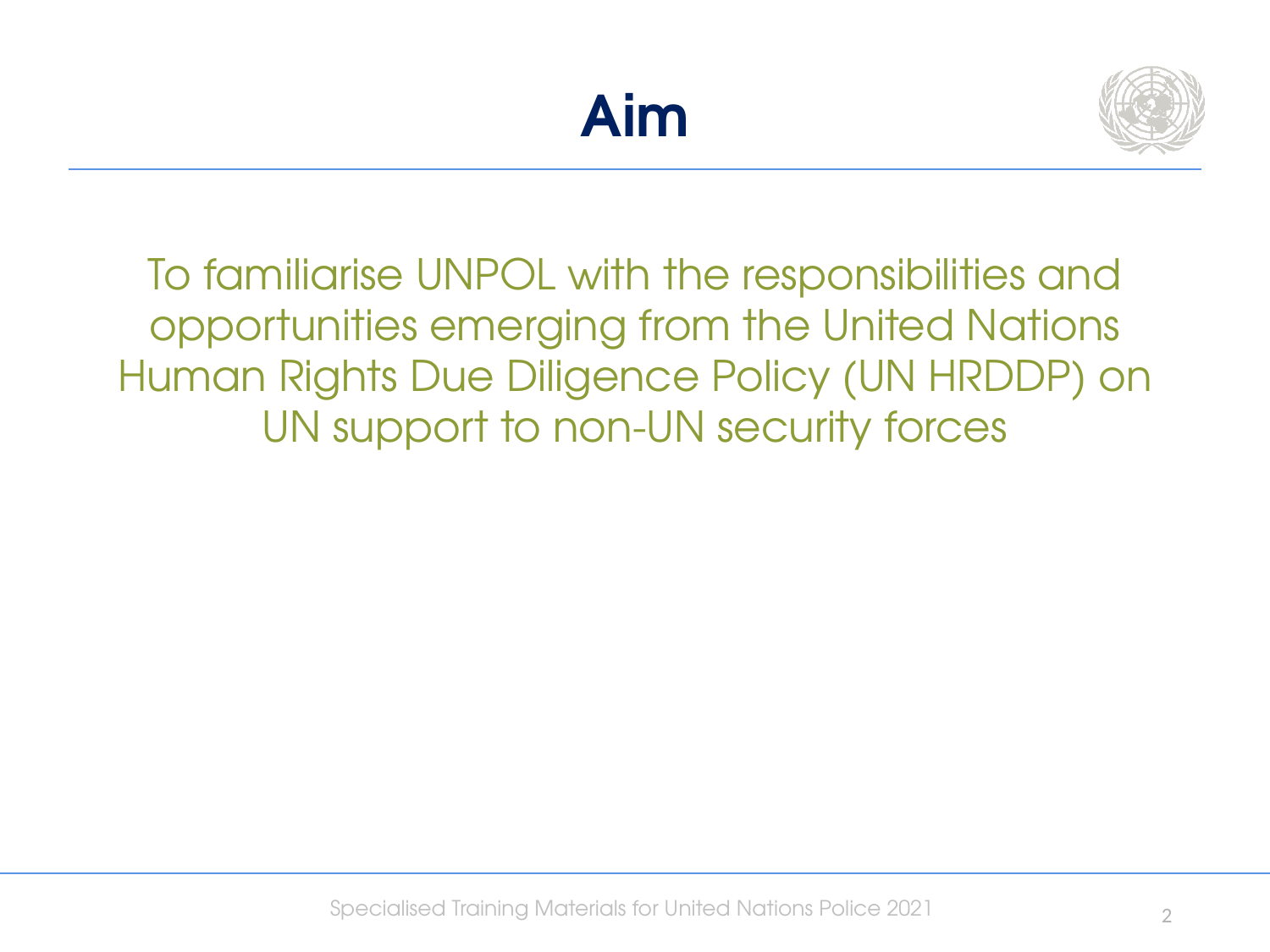

# Aim
To familiarise UNPOL with the responsibilities and opportunities emerging from the United Nations Human Rights Due Diligence Policy (UN HRDDP) on UN support to non-UN security forces

2